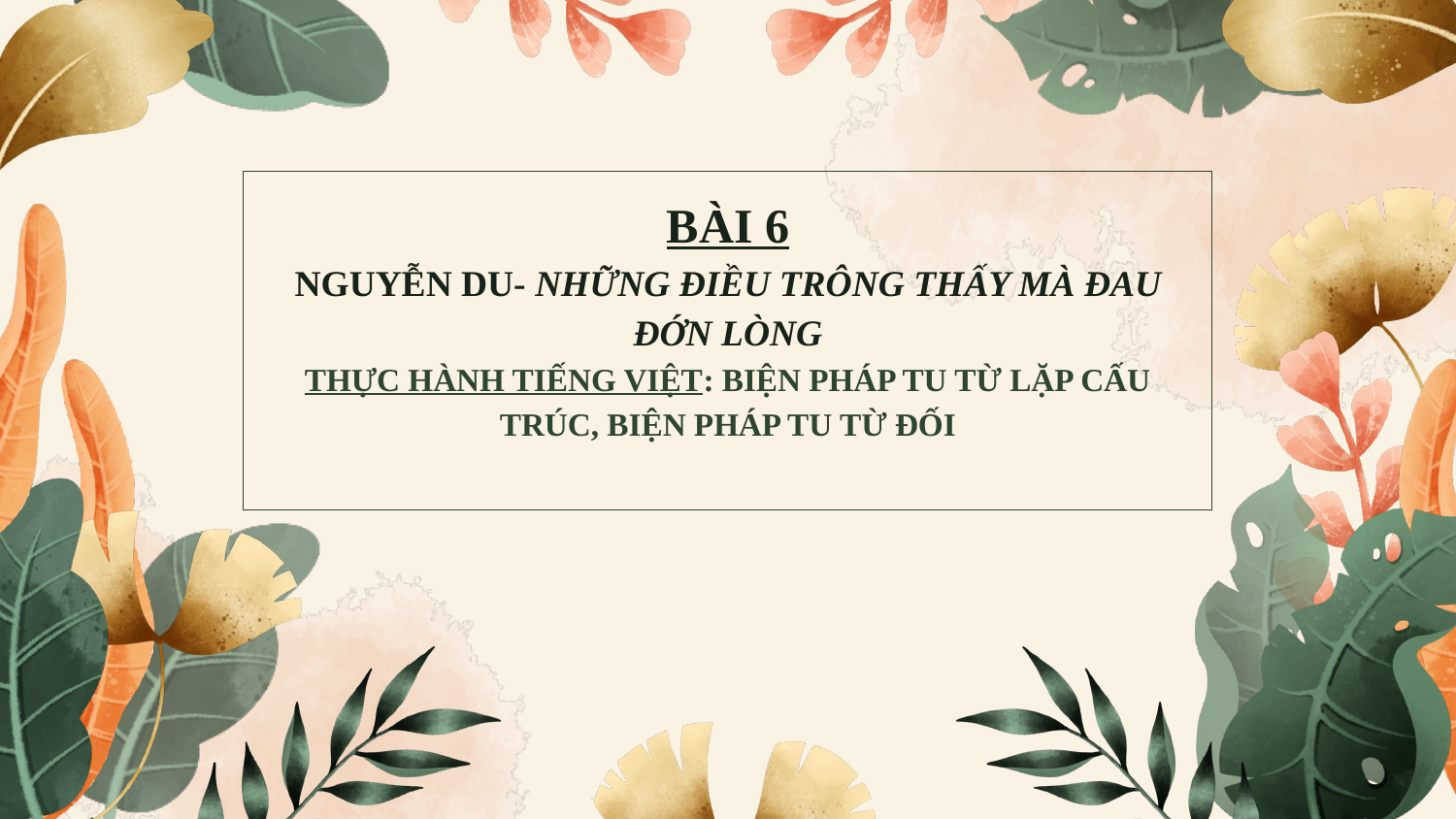

# BÀI 6 NGUYỄN DU- NHỮNG ĐIỀU TRÔNG THẤY MÀ ĐAU ĐỚN LÒNG THỰC HÀNH TIẾNG VIỆT: BIỆN PHÁP TU TỪ LẶP CẤU TRÚC, BIỆN PHÁP TU TỪ ĐỐI